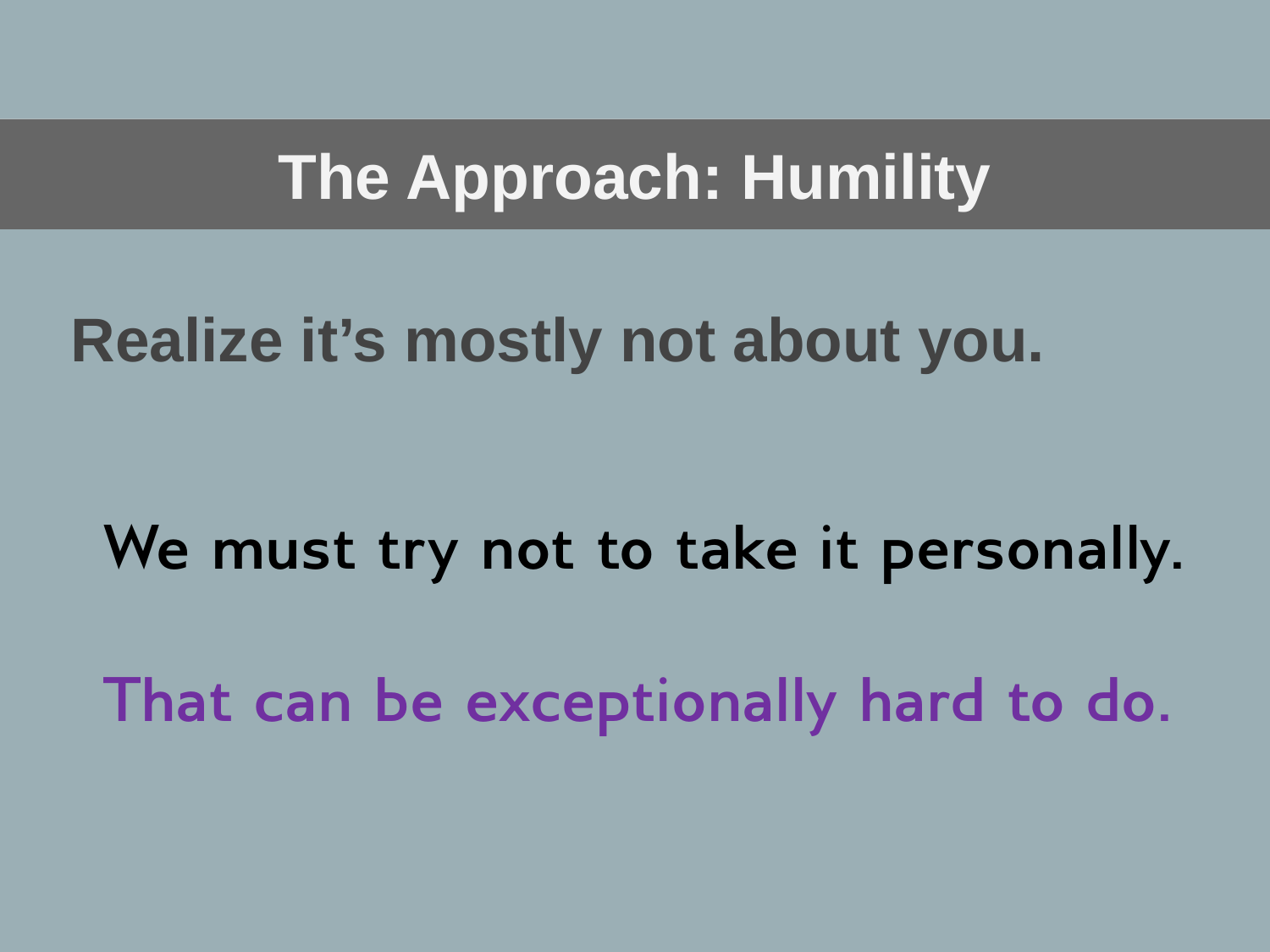

The Approach: Humility
Realize it’s mostly not about you.

We must try not to take it personally.

That can be exceptionally hard to do.